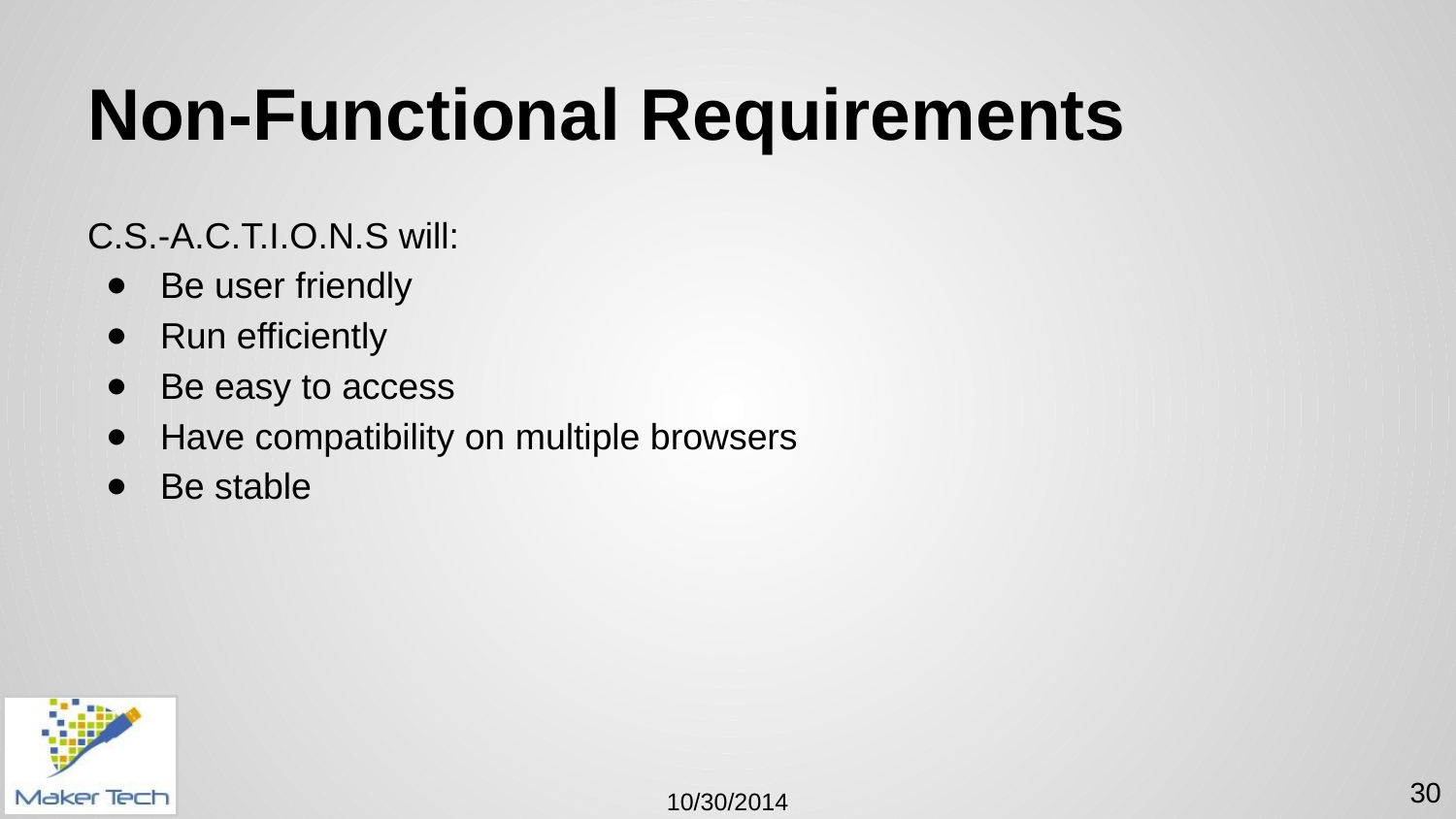

# Non-Functional Requirements
C.S.-A.C.T.I.O.N.S will:
Be user friendly
Run efficiently
Be easy to access
Have compatibility on multiple browsers
Be stable

30